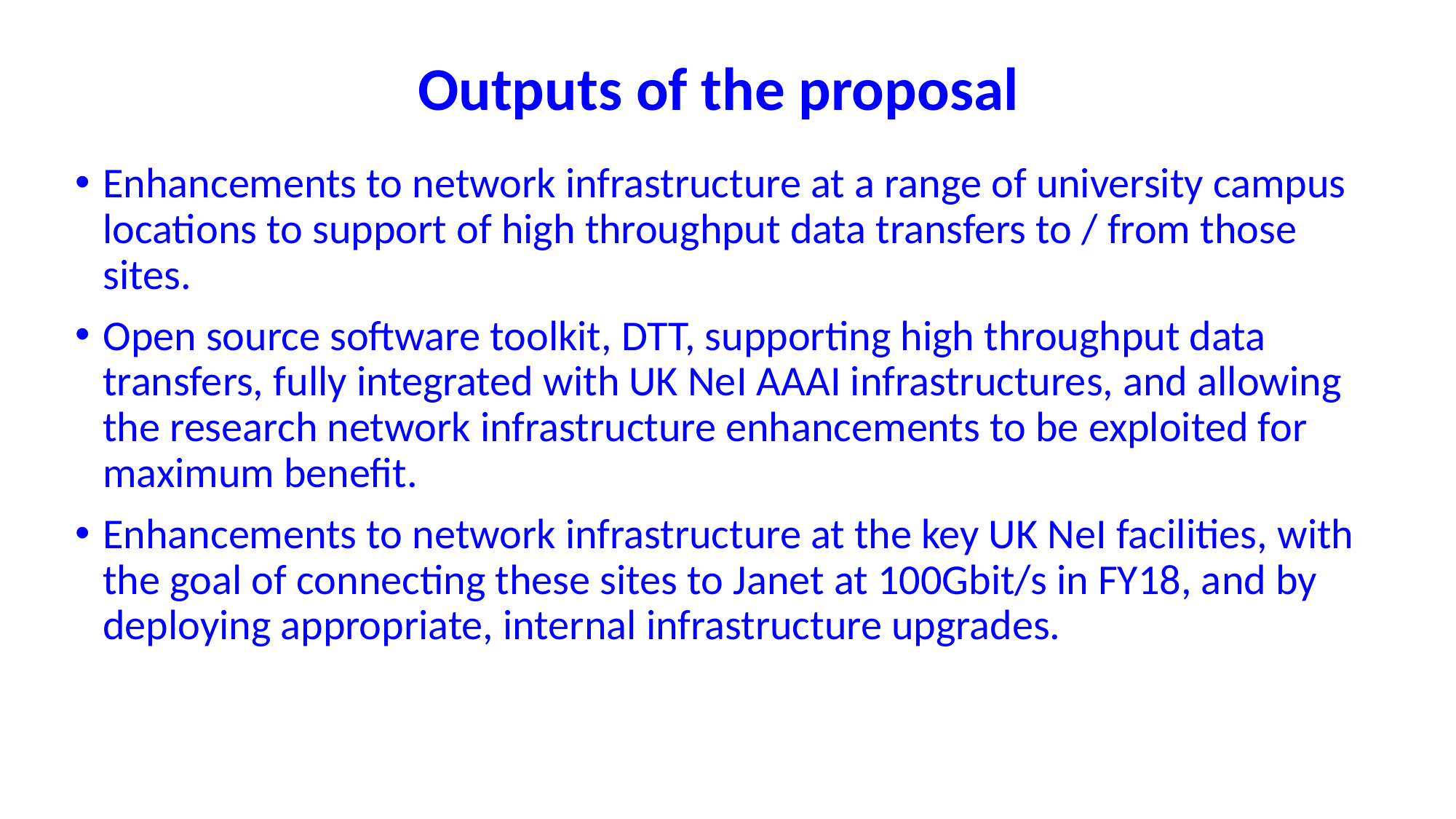

# Outputs of the proposal
Enhancements to network infrastructure at a range of university campus locations to support of high throughput data transfers to / from those sites.
Open source software toolkit, DTT, supporting high throughput data transfers, fully integrated with UK NeI AAAI infrastructures, and allowing the research network infrastructure enhancements to be exploited for maximum benefit.
Enhancements to network infrastructure at the key UK NeI facilities, with the goal of connecting these sites to Janet at 100Gbit/s in FY18, and by deploying appropriate, internal infrastructure upgrades.